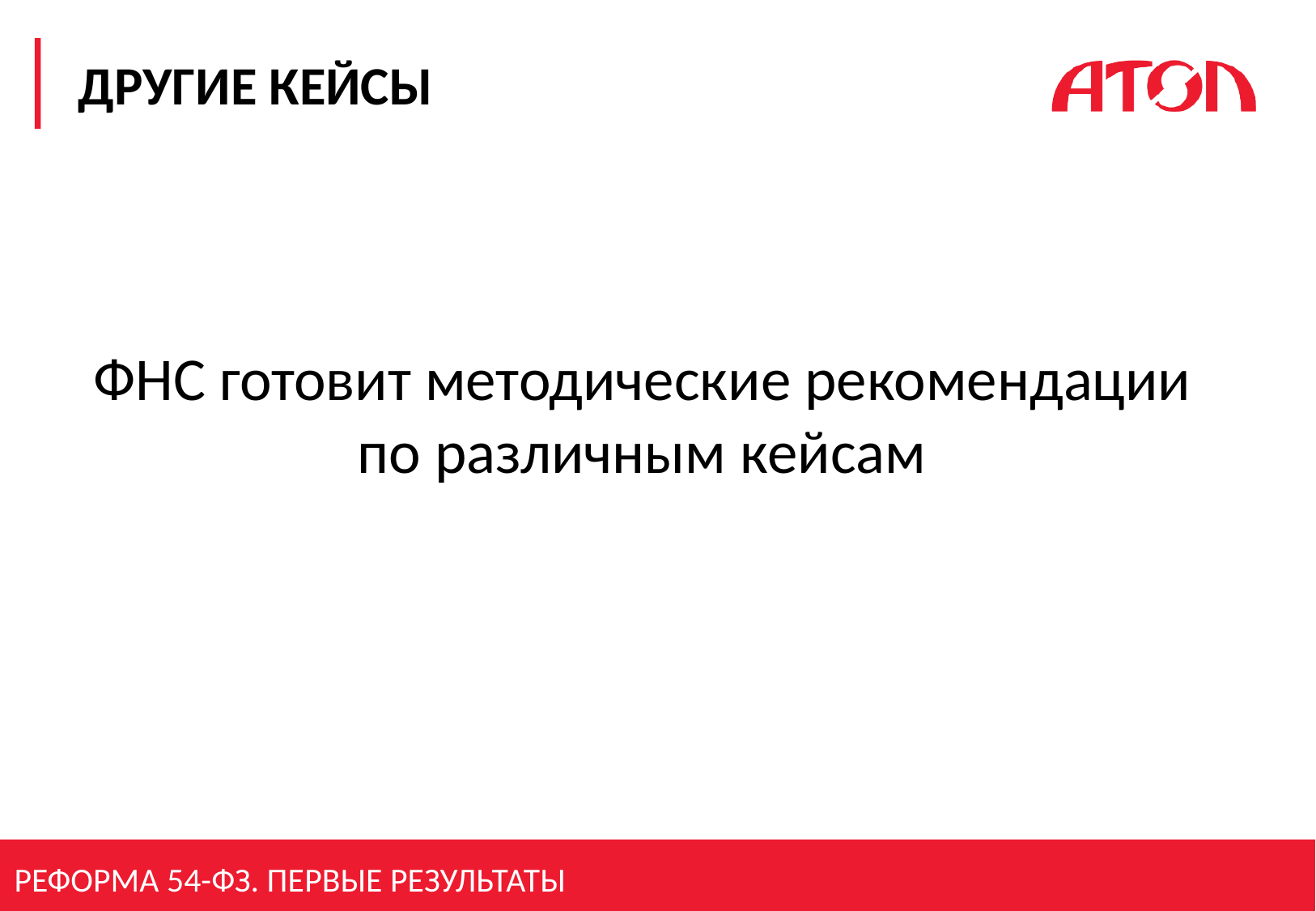

# Другие кейсы
ФНС готовит методические рекомендации по различным кейсам